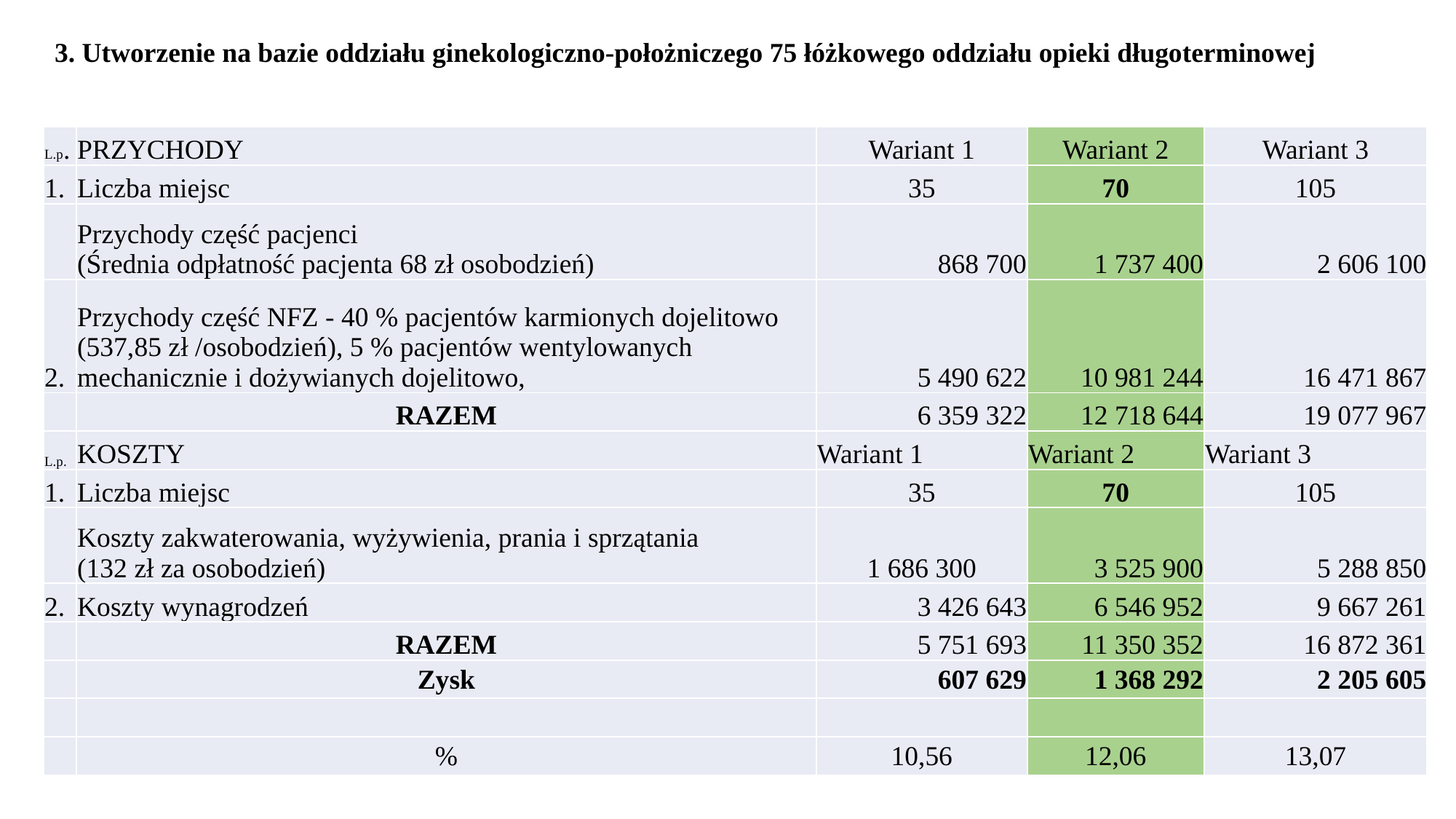

3. Utworzenie na bazie oddziału ginekologiczno-położniczego 75 łóżkowego oddziału opieki długoterminowej

| L.p. | PRZYCHODY | Wariant 1 | Wariant 2 | Wariant 3 |
| --- | --- | --- | --- | --- |
| 1. | Liczba miejsc | 35 | 70 | 105 |
|  | Przychody część pacjenci (Średnia odpłatność pacjenta 68 zł osobodzień) | 868 700 | 1 737 400 | 2 606 100 |
| 2. | Przychody część NFZ - 40 % pacjentów karmionych dojelitowo (537,85 zł /osobodzień), 5 % pacjentów wentylowanych mechanicznie i dożywianych dojelitowo, | 5 490 622 | 10 981 244 | 16 471 867 |
|  | RAZEM | 6 359 322 | 12 718 644 | 19 077 967 |
| L.p. | KOSZTY | Wariant 1 | Wariant 2 | Wariant 3 |
| 1. | Liczba miejsc | 35 | 70 | 105 |
|  | Koszty zakwaterowania, wyżywienia, prania i sprzątania (132 zł za osobodzień) | 1 686 300 | 3 525 900 | 5 288 850 |
| 2. | Koszty wynagrodzeń | 3 426 643 | 6 546 952 | 9 667 261 |
|  | RAZEM | 5 751 693 | 11 350 352 | 16 872 361 |
|  | Zysk | 607 629 | 1 368 292 | 2 205 605 |
|  |  |  |  |  |
|  | % | 10,56 | 12,06 | 13,07 |